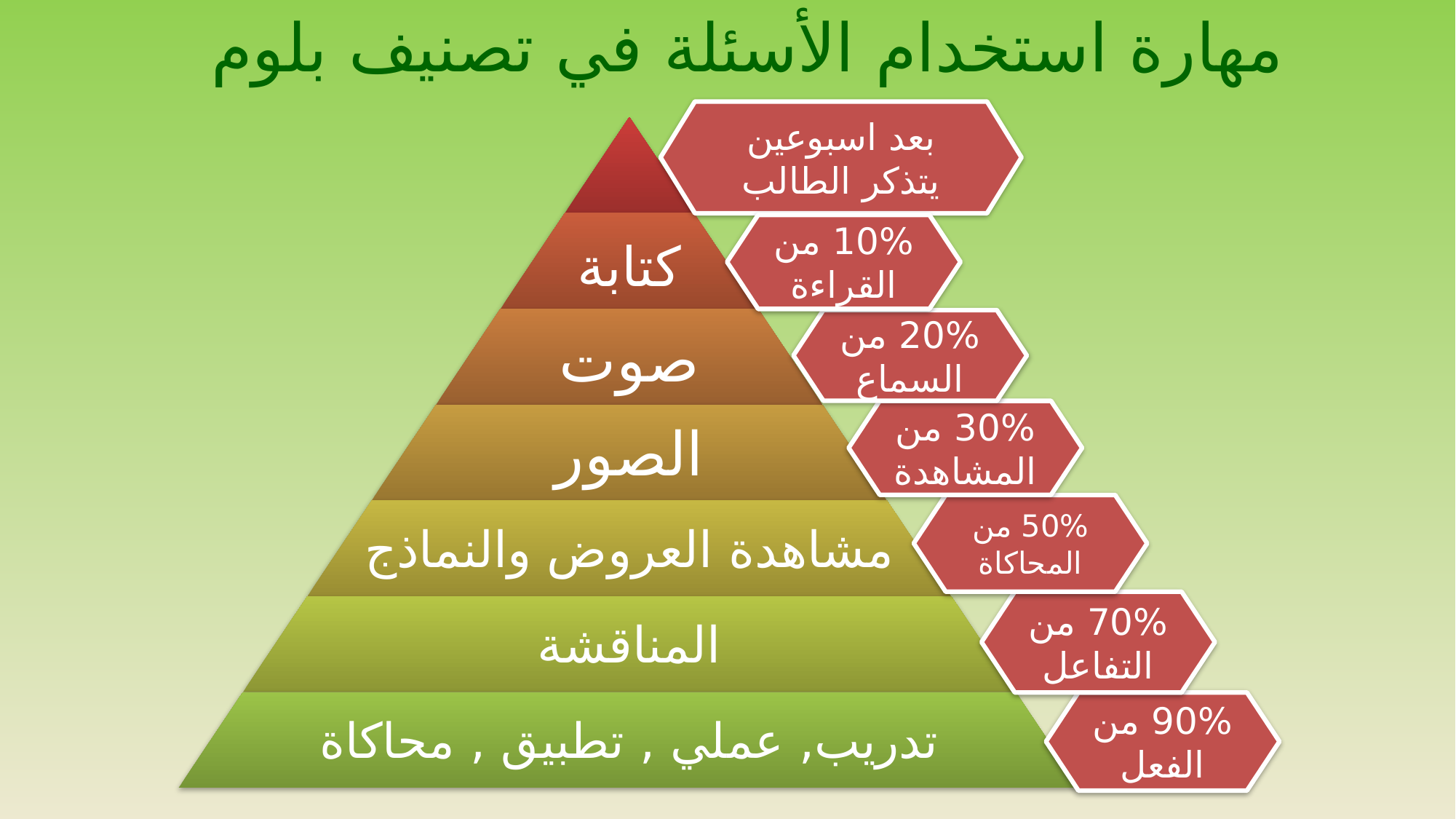

مهارة استخدام الأسئلة في تصنيف بلوم
بعد اسبوعين يتذكر الطالب

كتابة
صوت
الصور
مشاهدة العروض والنماذج
المناقشة
تدريب, عملي , تطبيق , محاكاة
10% من القراءة
20% من السماع
30% من المشاهدة
50% من المحاكاة
70% من التفاعل
90% من الفعل